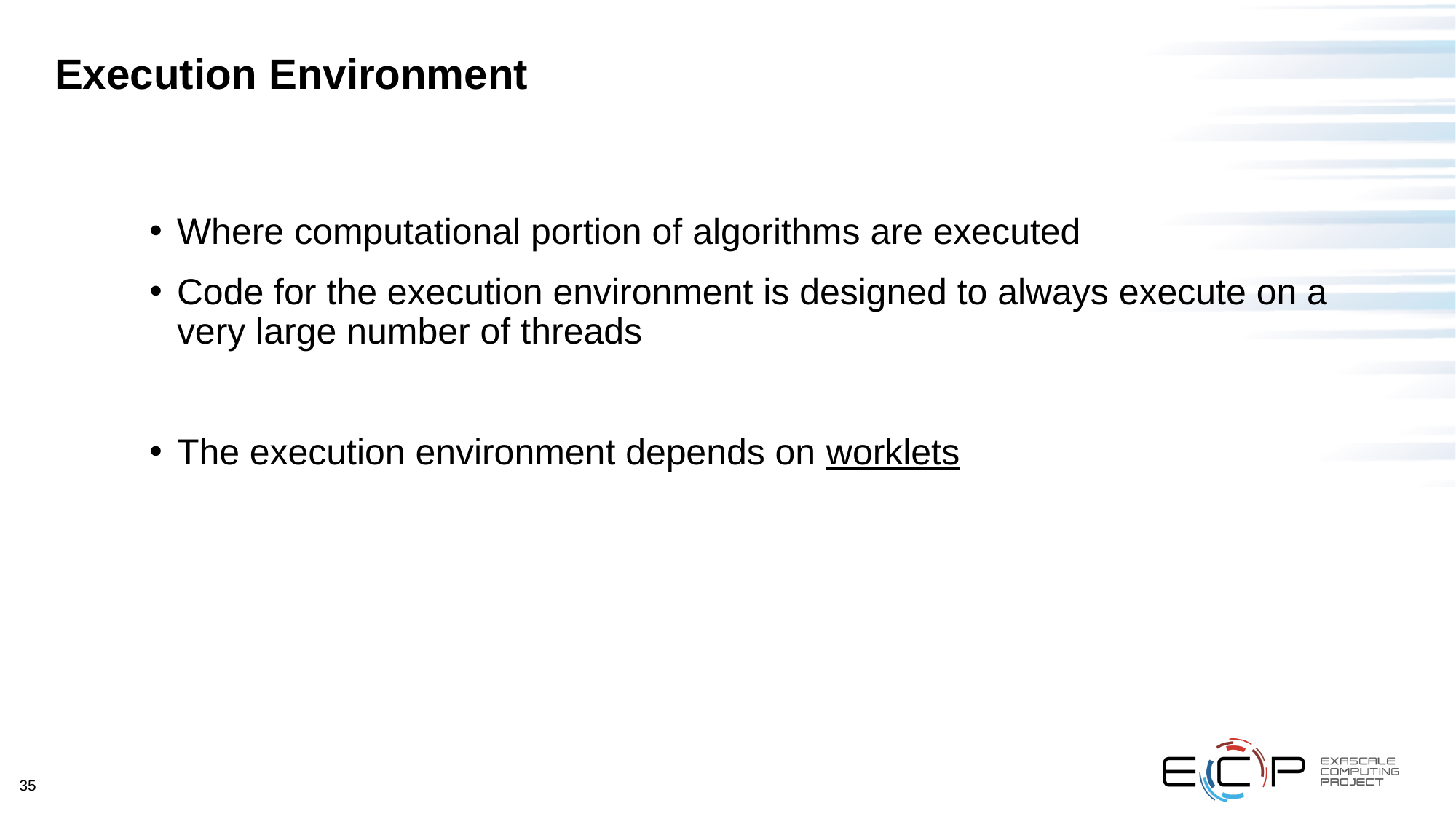

# Execution Environment
Where computational portion of algorithms are executed
Code for the execution environment is designed to always execute on a very large number of threads

The execution environment depends on worklets